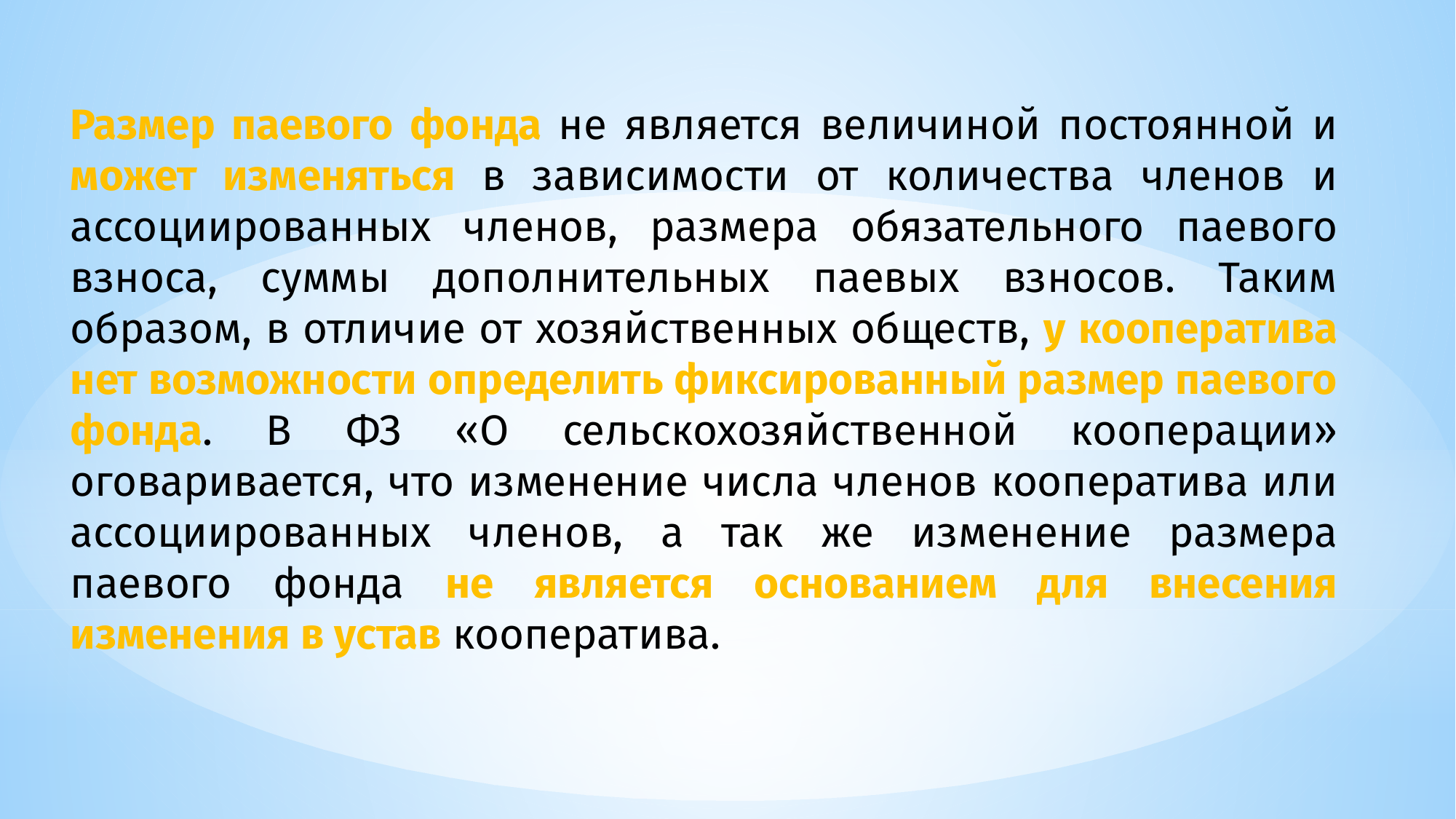

Размер паевого фонда не является величиной постоянной и может изменяться в зависимости от количества членов и ассоциированных членов, размера обязательного паевого взноса, суммы дополнительных паевых взносов. Таким образом, в отличие от хозяйственных обществ, у кооператива нет возможности определить фиксированный размер паевого фонда. В ФЗ «О сельскохозяйственной кооперации» оговаривается, что изменение числа членов кооператива или ассоциированных членов, а так же изменение размера паевого фонда не является основанием для внесения изменения в устав кооператива.